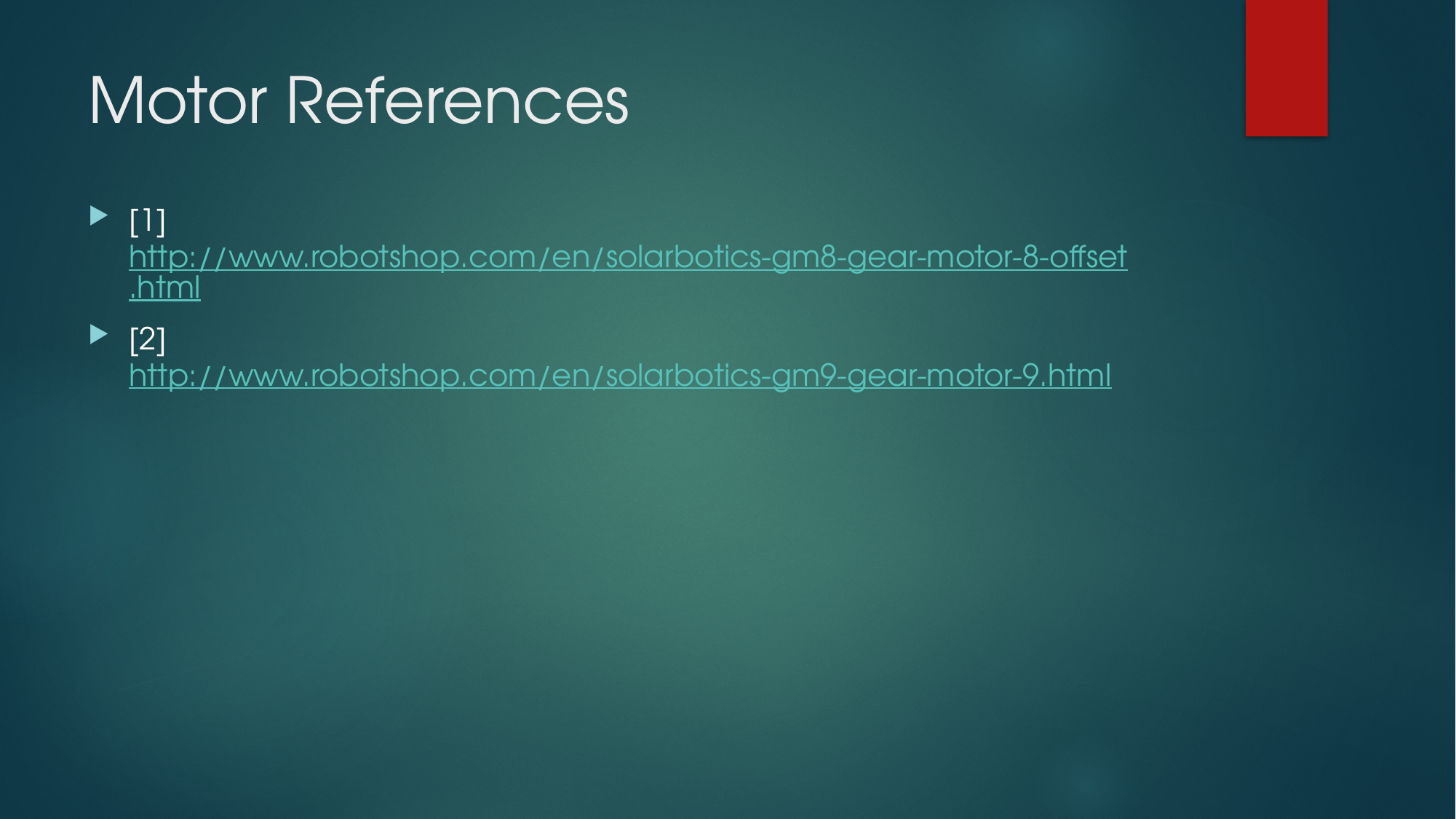

# Motor References
[1] http://www.robotshop.com/en/solarbotics-gm8-gear-motor-8-offset.html
[2] http://www.robotshop.com/en/solarbotics-gm9-gear-motor-9.html